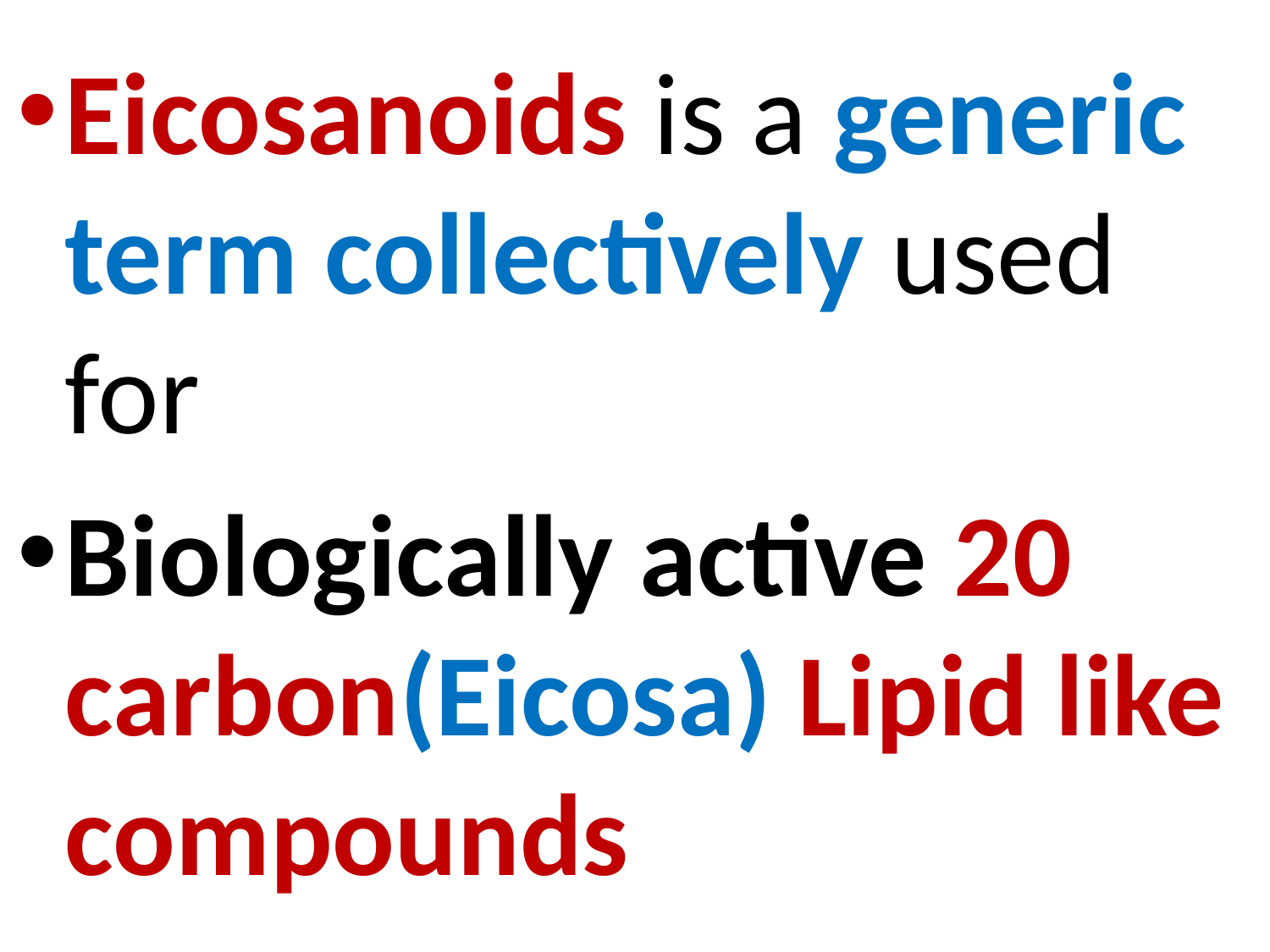

Eicosanoids is a generic term collectively used for
Biologically active 20 carbon(Eicosa) Lipid like compounds